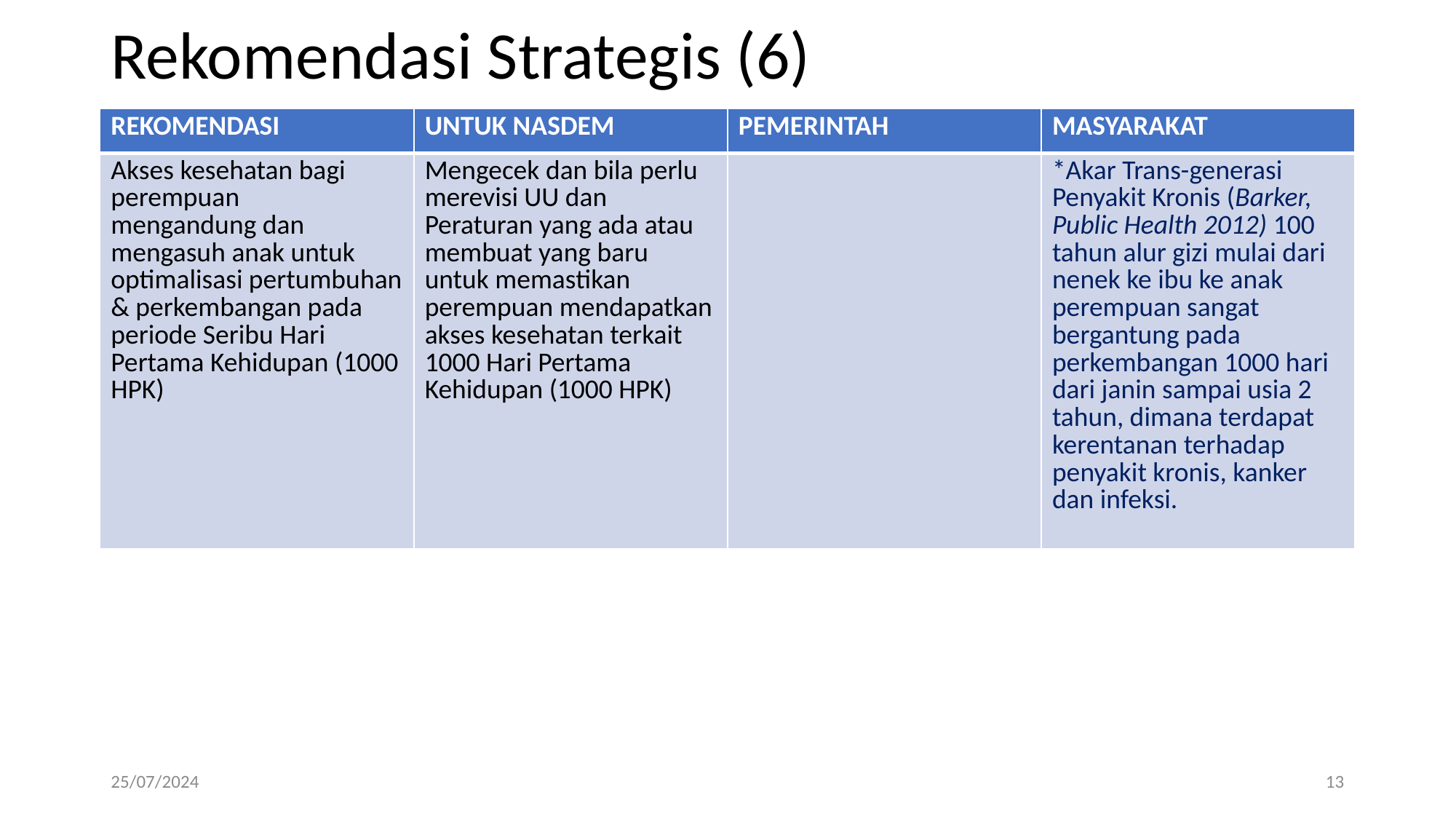

# Rekomendasi Strategis (6)
| REKOMENDASI | UNTUK NASDEM | PEMERINTAH | MASYARAKAT |
| --- | --- | --- | --- |
| Akses kesehatan bagi perempuan mengandung dan mengasuh anak untuk optimalisasi pertumbuhan & perkembangan pada periode Seribu Hari Pertama Kehidupan (1000 HPK) | Mengecek dan bila perlu merevisi UU dan Peraturan yang ada atau membuat yang baru untuk memastikan perempuan mendapatkan akses kesehatan terkait 1000 Hari Pertama Kehidupan (1000 HPK) |  | \*Akar Trans-generasi Penyakit Kronis (Barker, Public Health 2012) 100 tahun alur gizi mulai dari nenek ke ibu ke anak perempuan sangat bergantung pada perkembangan 1000 hari dari janin sampai usia 2 tahun, dimana terdapat kerentanan terhadap penyakit kronis, kanker dan infeksi. |
25/07/2024
13